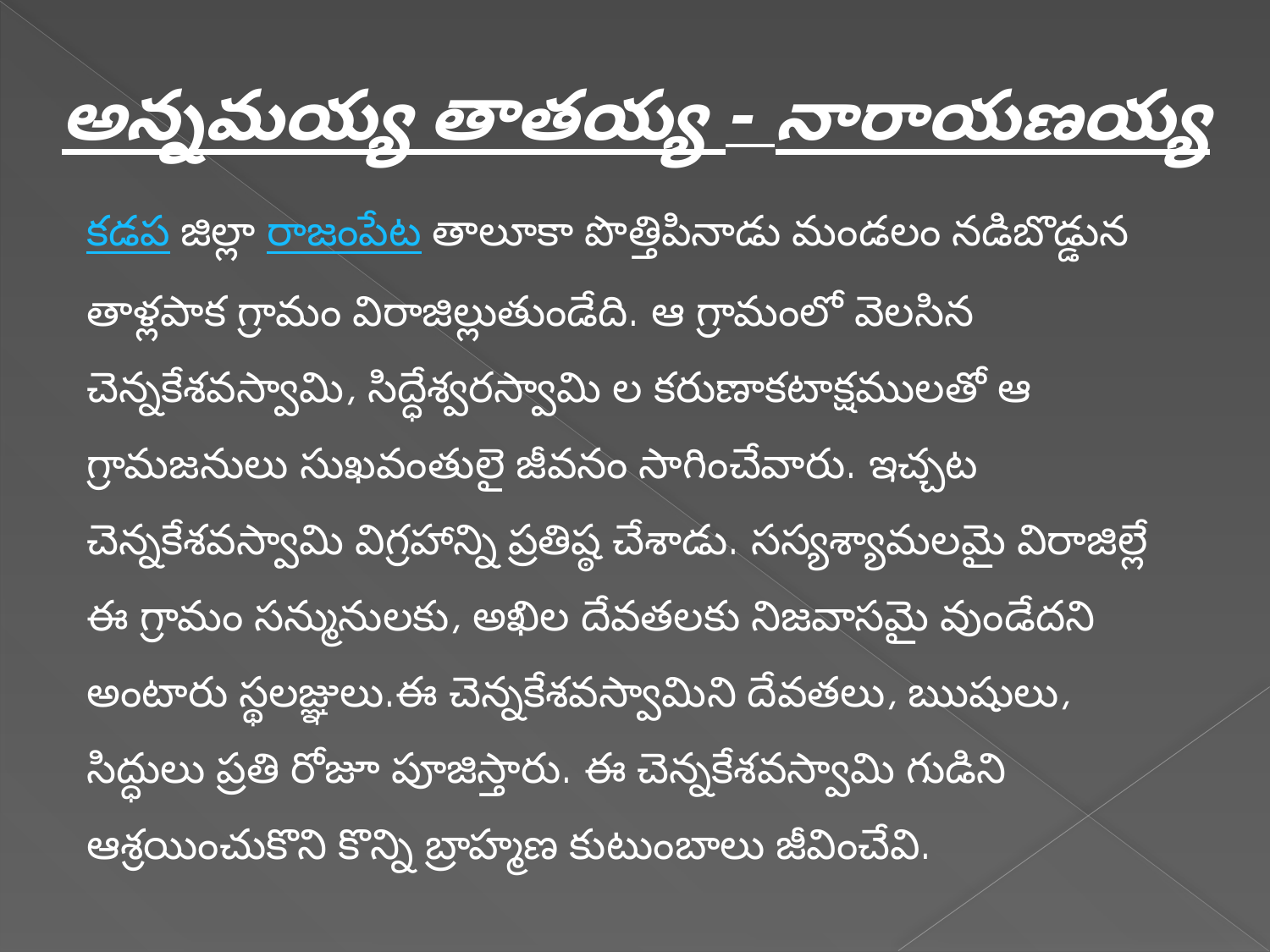

అన్నమయ్య తాతయ్య - నారాయణయ్య
కడప జిల్లా రాజంపేట తాలూకా పొత్తిపినాడు మండలం నడిబొడ్డున తాళ్లపాక గ్రామం విరాజిల్లుతుండేది. ఆ గ్రామంలో వెలసిన చెన్నకేశవస్వామి, సిద్ధేశ్వరస్వామి ల కరుణాకటాక్షములతో ఆ గ్రామజనులు సుఖవంతులై జీవనం సాగించేవారు. ఇచ్చట చెన్నకేశవస్వామి విగ్రహాన్ని ప్రతిష్ఠ చేశాడు. సస్యశ్యామలమై విరాజిల్లే ఈ గ్రామం సన్మునులకు, అఖిల దేవతలకు నిజవాసమై వుండేదని అంటారు స్థలజ్ఞులు.ఈ చెన్నకేశవస్వామిని దేవతలు, ఋషులు, సిద్ధులు ప్రతి రోజూ పూజిస్తారు. ఈ చెన్నకేశవస్వామి గుడిని ఆశ్రయించుకొని కొన్ని బ్రాహ్మణ కుటుంబాలు జీవించేవి.